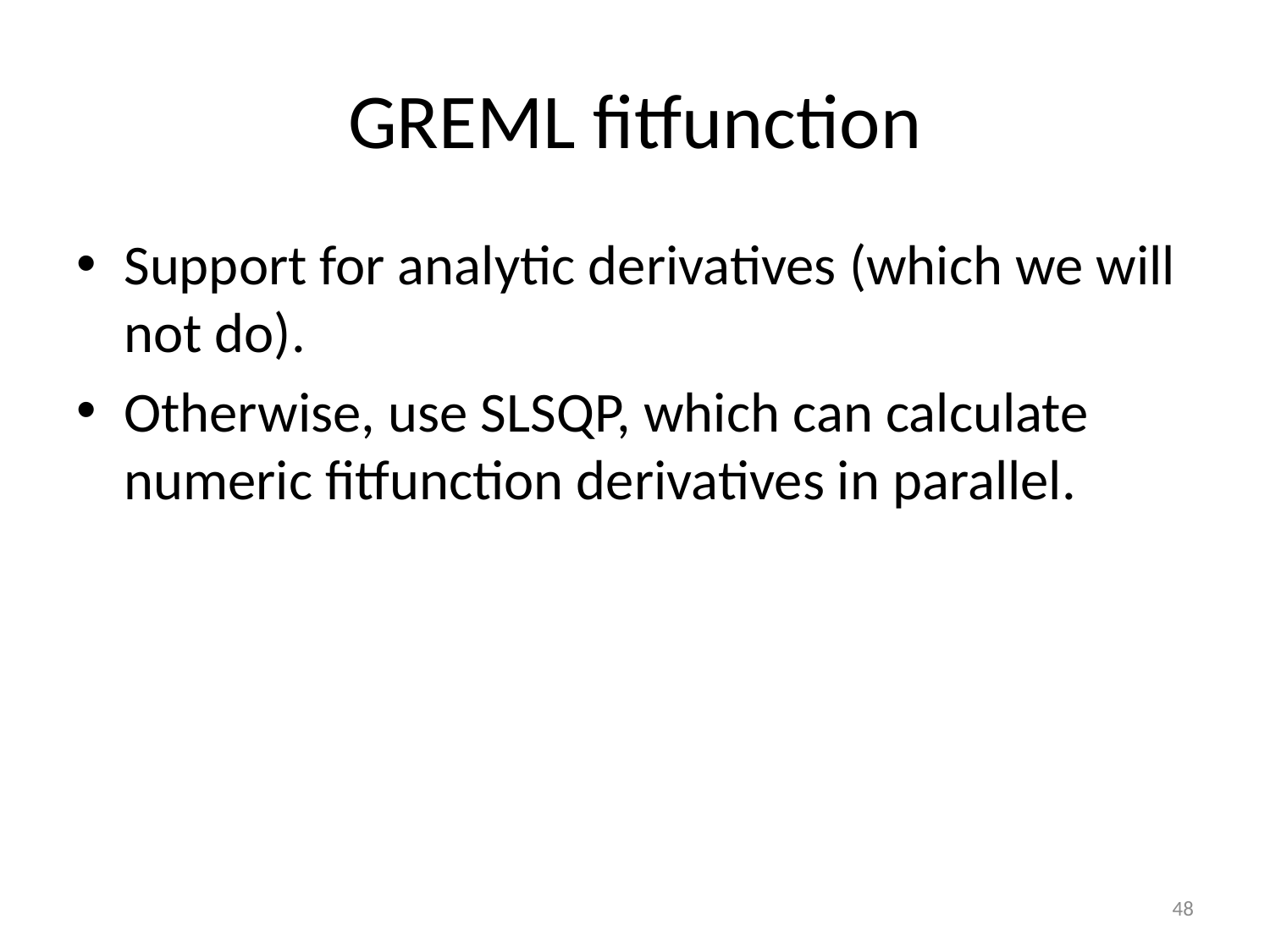

# GREML fitfunction
Support for analytic derivatives (which we will not do).
Otherwise, use SLSQP, which can calculate numeric fitfunction derivatives in parallel.
48